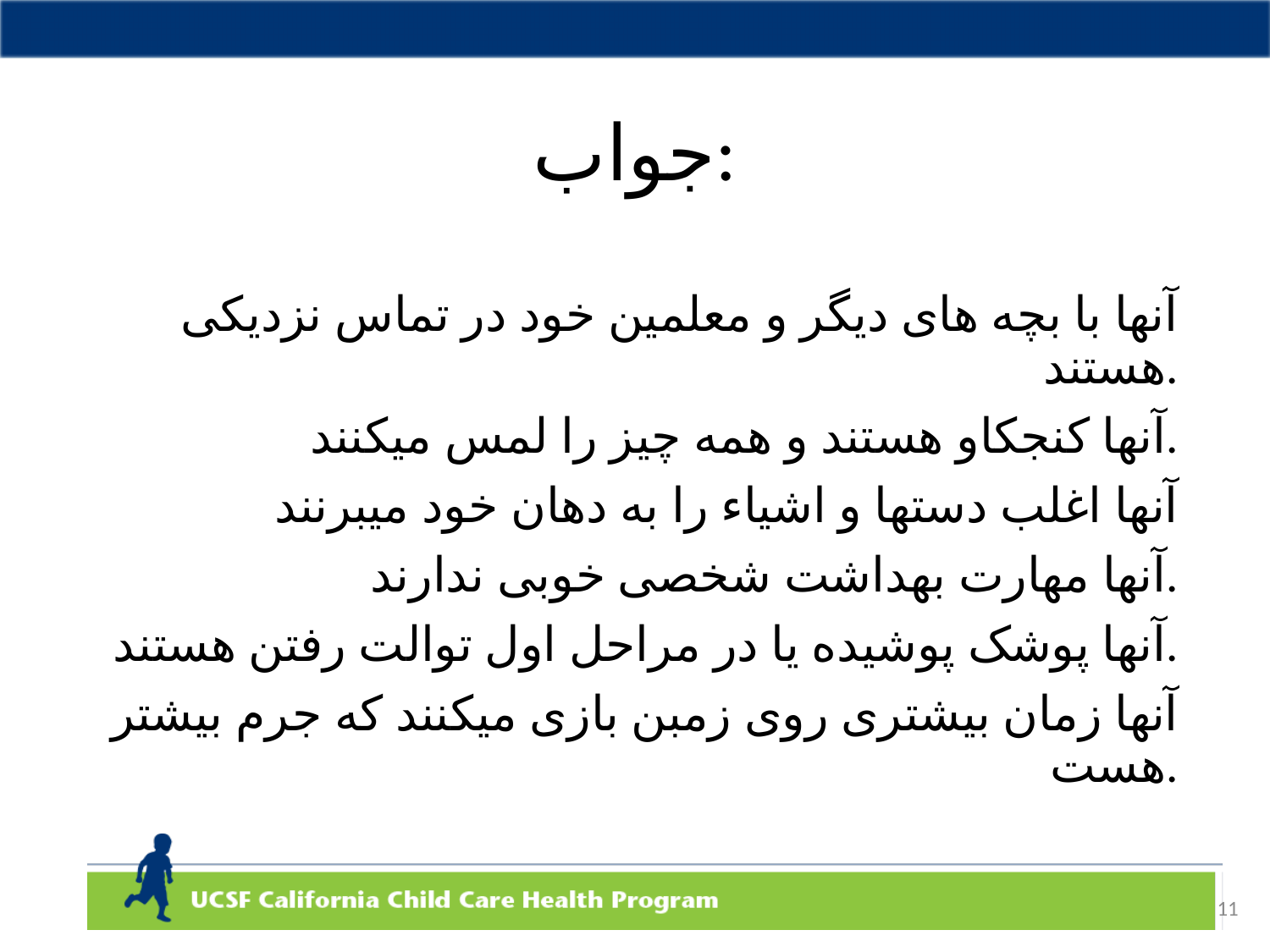

# جواب:

آنها با بچه های دیگر و معلمین خود در تماس نزدیکی هستند.
آنها کنجکاو هستند و همه چیز را لمس میکنند.
آنها اغلب دستها و اشیاء را به دهان خود میبرنند
آنها مهارت بهداشت شخصی خوبی ندارند.
آنها پوشک پوشیده یا در مراحل اول توالت رفتن هستند.
آنها زمان بیشتری روی زمبن بازی میکنند که جرم بیشتر هست.

11